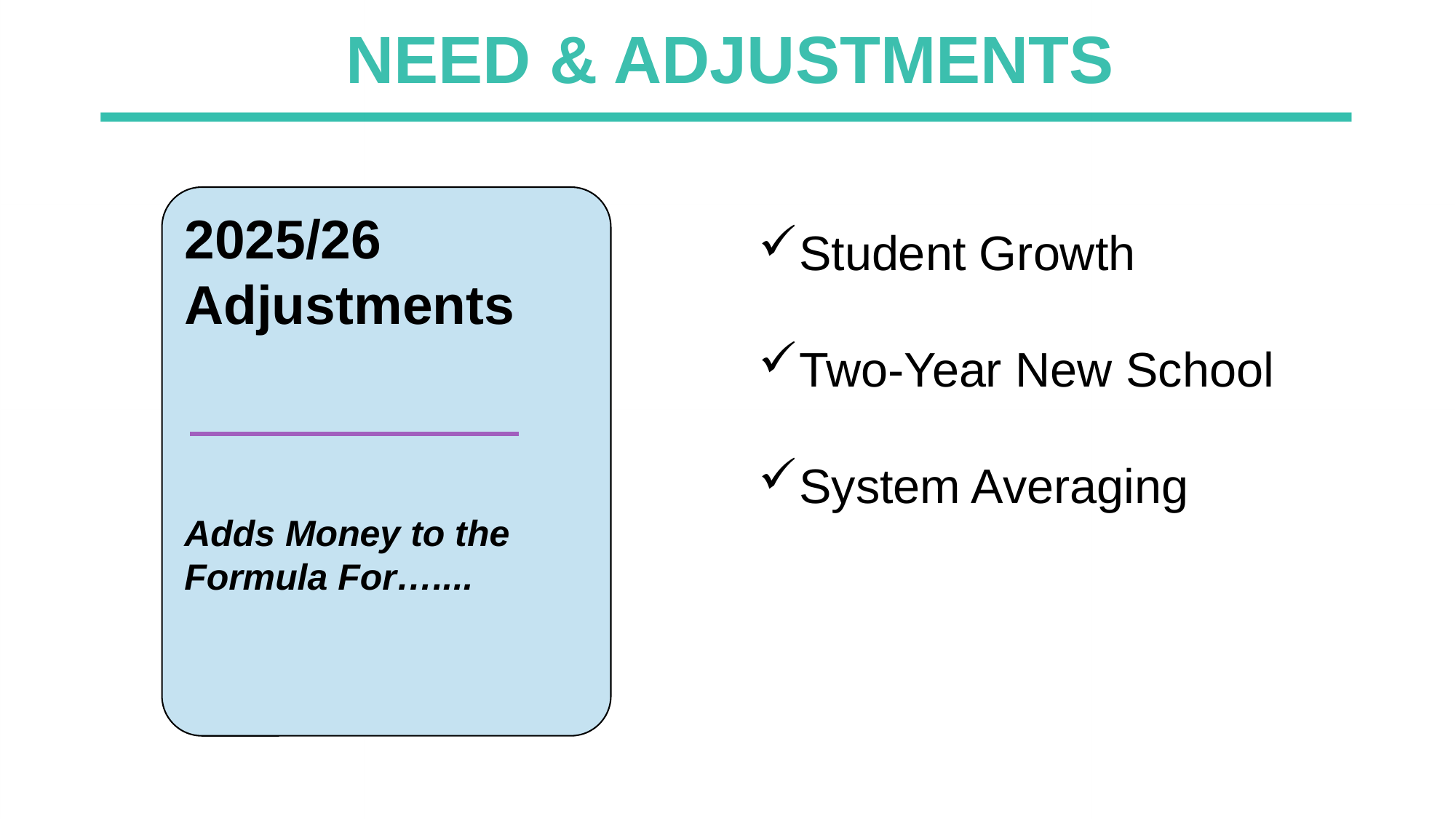

# NEED & ADJUSTMENTS
2025/26
Adjustments

Adds Money to the Formula For…....
Student Growth

Two-Year New School

System Averaging